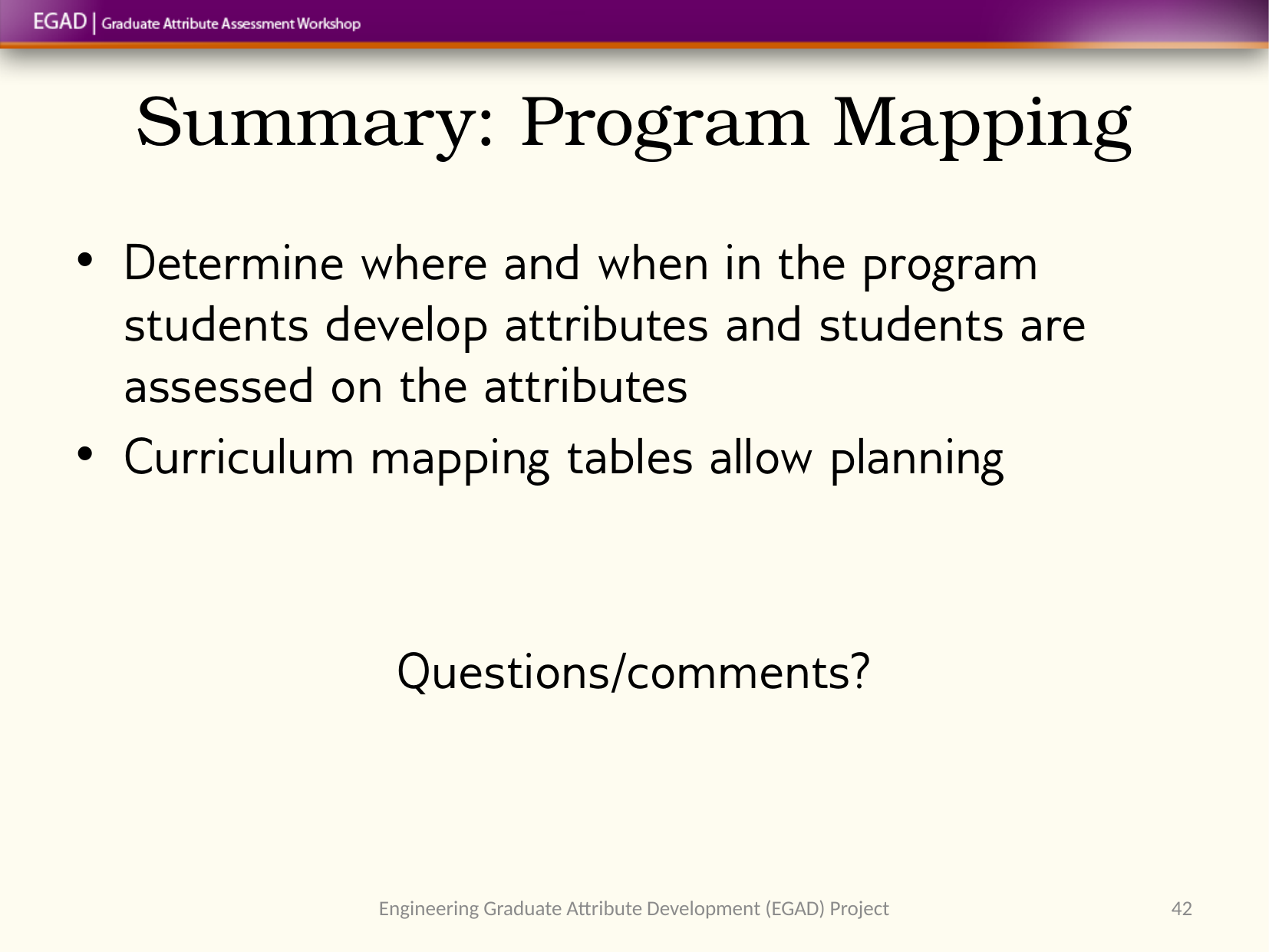

# Summary: Program Mapping
Determine where and when in the program students develop attributes and students are assessed on the attributes
Curriculum mapping tables allow planning

Questions/comments?

Engineering Graduate Attribute Development (EGAD) Project
42